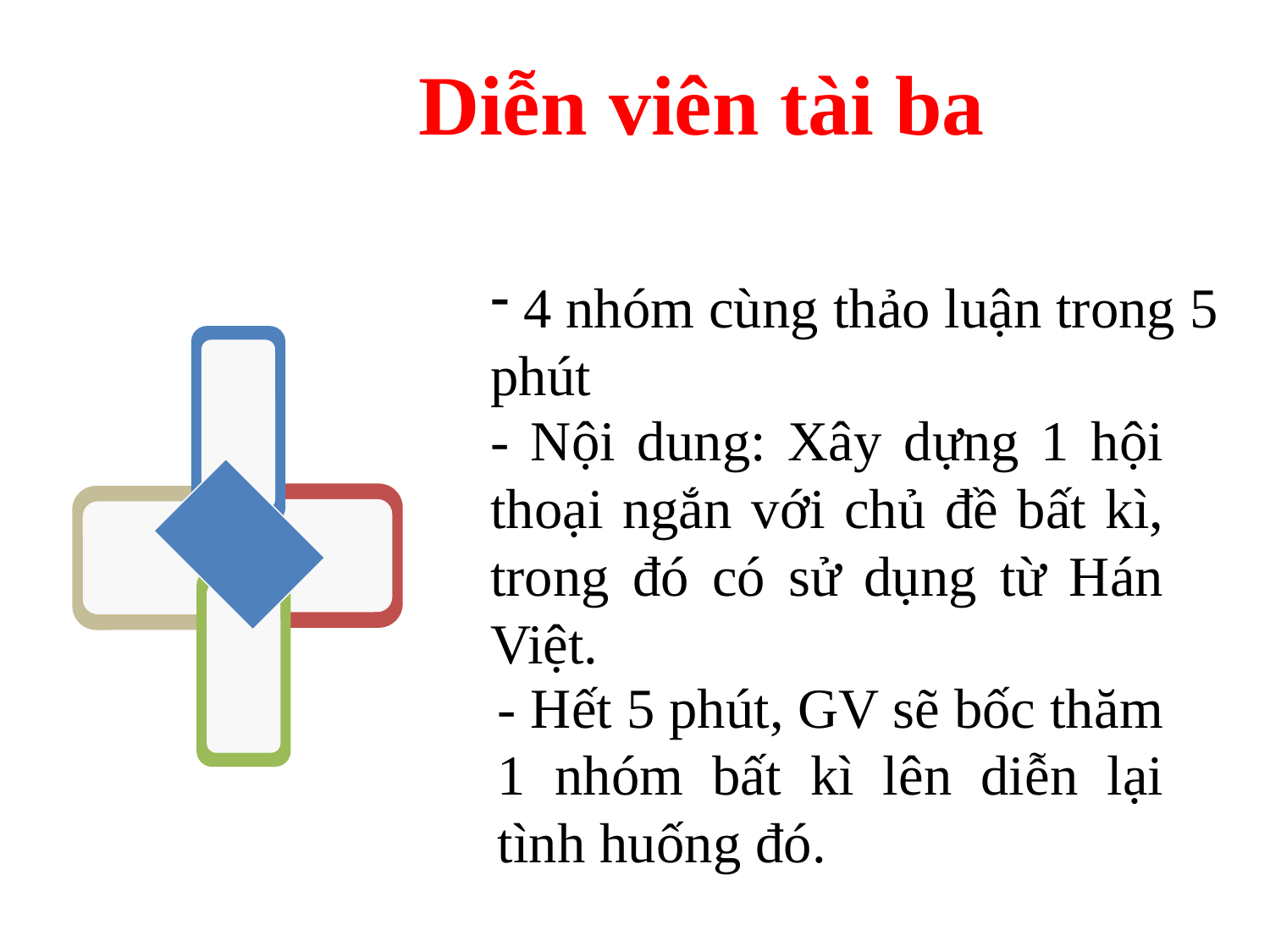

Diễn viên tài ba
 4 nhóm cùng thảo luận trong 5 phút

- Nội dung: Xây dựng 1 hội thoại ngắn với chủ đề bất kì, trong đó có sử dụng từ Hán Việt.

- Hết 5 phút, GV sẽ bốc thăm 1 nhóm bất kì lên diễn lại tình huống đó.